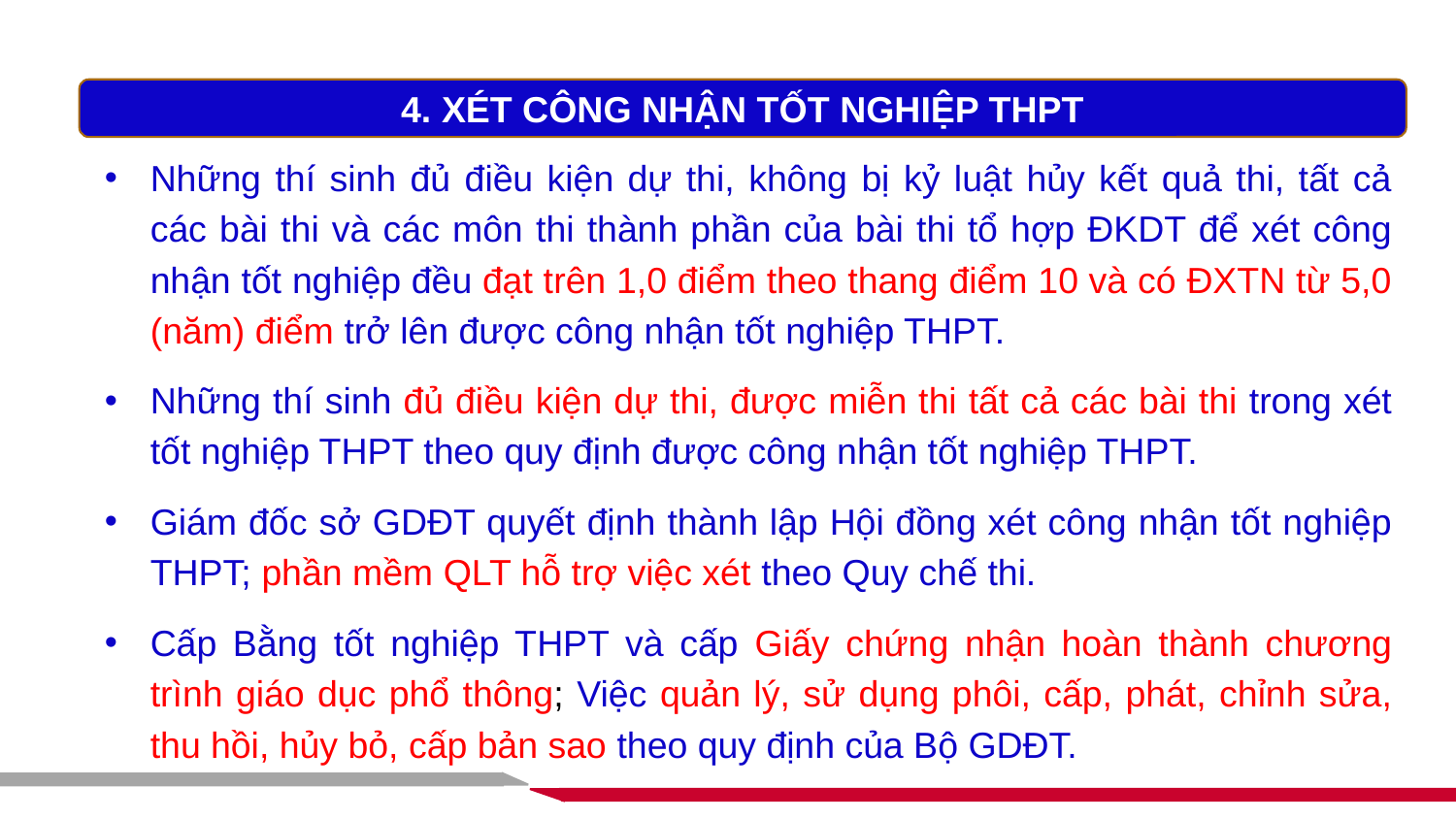

4. XÉT CÔNG NHẬN TỐT NGHIỆP THPT
Những thí sinh đủ điều kiện dự thi, không bị kỷ luật hủy kết quả thi, tất cả các bài thi và các môn thi thành phần của bài thi tổ hợp ĐKDT để xét công nhận tốt nghiệp đều đạt trên 1,0 điểm theo thang điểm 10 và có ĐXTN từ 5,0 (năm) điểm trở lên được công nhận tốt nghiệp THPT.
Những thí sinh đủ điều kiện dự thi, được miễn thi tất cả các bài thi trong xét tốt nghiệp THPT theo quy định được công nhận tốt nghiệp THPT.
Giám đốc sở GDĐT quyết định thành lập Hội đồng xét công nhận tốt nghiệp THPT; phần mềm QLT hỗ trợ việc xét theo Quy chế thi.
Cấp Bằng tốt nghiệp THPT và cấp Giấy chứng nhận hoàn thành chương trình giáo dục phổ thông; Việc quản lý, sử dụng phôi, cấp, phát, chỉnh sửa, thu hồi, hủy bỏ, cấp bản sao theo quy định của Bộ GDĐT.